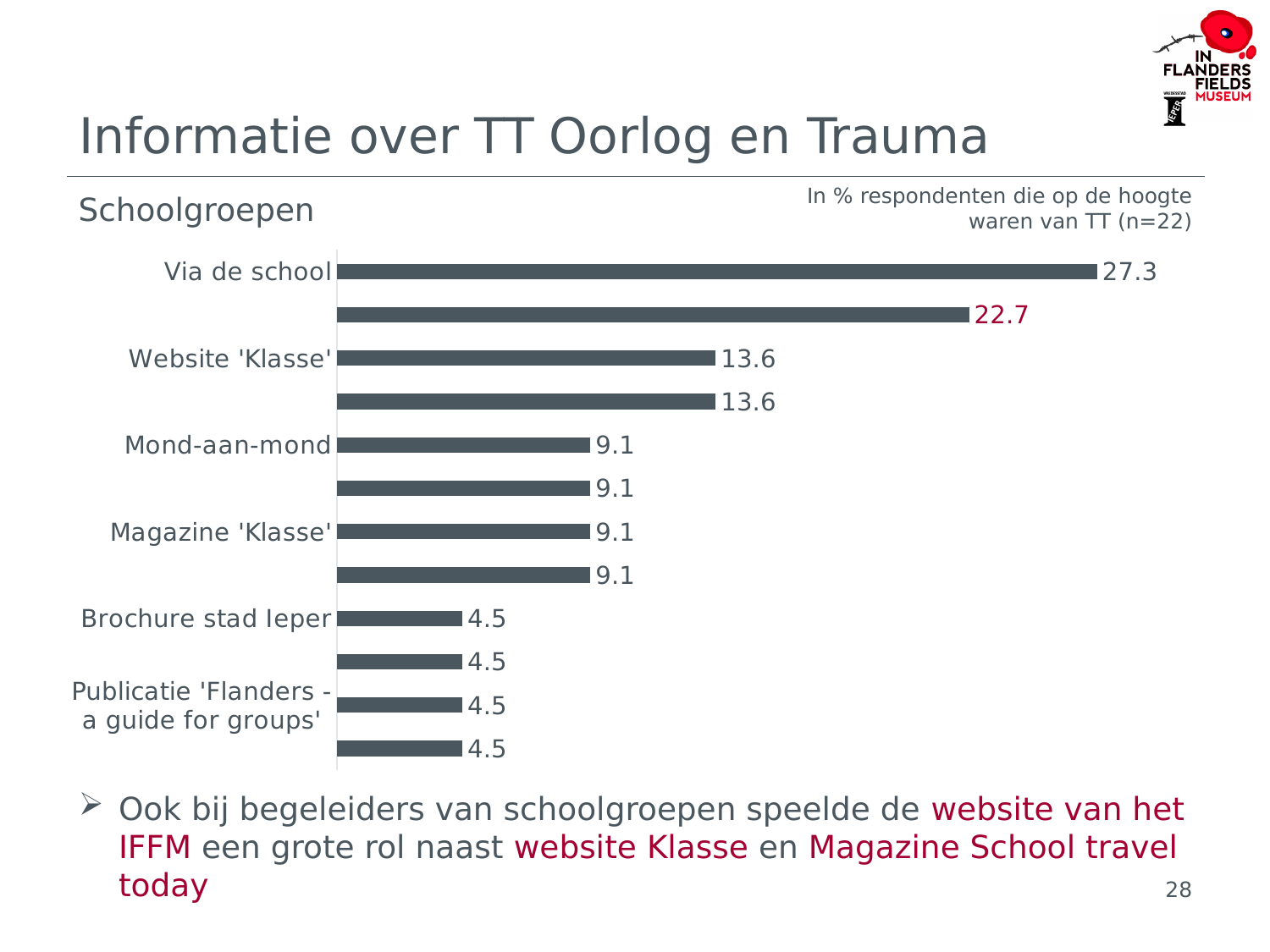

# Informatie over TT Oorlog en Trauma
In % respondenten die op de hoogte waren van TT (n=22)
Schoolgroepen

### Chart

| Category |  |
|---|---|
| Via de school | 27.3 |
| Website IFFM | 22.7 |
| Website 'Klasse' | 13.6 |
| Magazine 'School travel today' | 13.6 |
| Mond-aan-mond | 9.1 |
| Studiedag voor leerkrachten | 9.1 |
| Magazine 'Klasse' | 9.1 |
| Folder evenementen herdenking 14-18 | 9.1 |
| Brochure stad Ieper | 4.5 |
| Advertentie andere geschreven pers | 4.5 |
| Publicatie 'Flanders - a guide for groups' | 4.5 |
| Andere kanalen | 4.5 |
Ook bij begeleiders van schoolgroepen speelde de website van het IFFM een grote rol naast website Klasse en Magazine School travel today
28